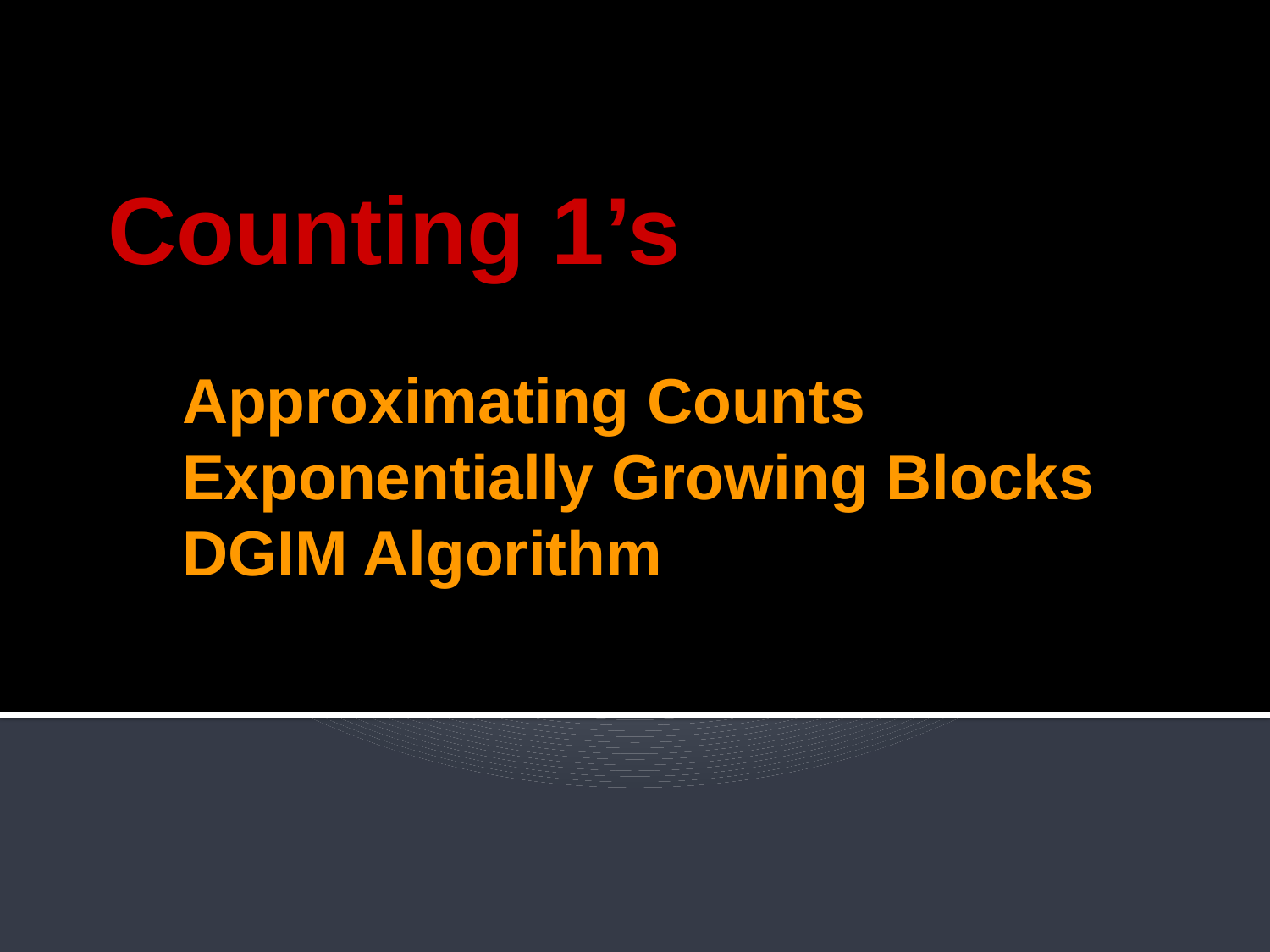

Counting 1’s
# Approximating Counts Exponentially Growing Blocks DGIM Algorithm